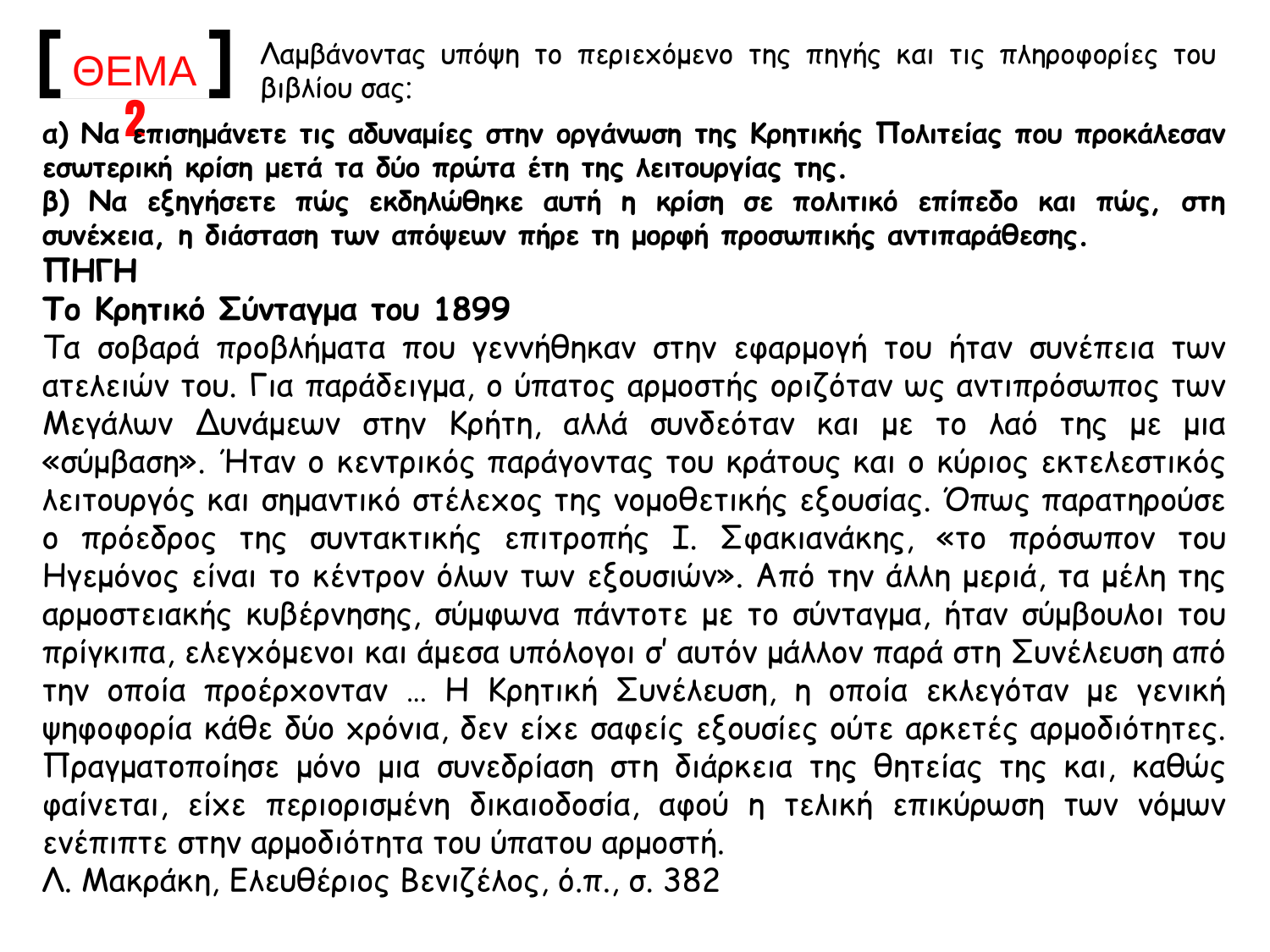

ΘΕΜΑ 2
Λαμβάνοντας υπόψη το περιεχόμενο της πηγής και τις πληροφορίες του βιβλίου σας:
α) Να επισημάνετε τις αδυναμίες στην οργάνωση της Κρητικής Πολιτείας που προκάλεσαν εσωτερική κρίση μετά τα δύο πρώτα έτη της λειτουργίας της.
β) Να εξηγήσετε πώς εκδηλώθηκε αυτή η κρίση σε πολιτικό επίπεδο και πώς, στη συνέχεια, η διάσταση των απόψεων πήρε τη μορφή προσωπικής αντιπαράθεσης.
ΠΗΓΗ
Το Κρητικό Σύνταγμα του 1899
Τα σοβαρά προβλήματα που γεννήθηκαν στην εφαρμογή του ήταν συνέπεια των ατελειών του. Για παράδειγμα, ο ύπατος αρμοστής οριζόταν ως αντιπρόσωπος των Μεγάλων Δυνάμεων στην Κρήτη, αλλά συνδεόταν και με το λαό της με μια «σύμβαση». Ήταν ο κεντρικός παράγοντας του κράτους και ο κύριος εκτελεστικός λειτουργός και σημαντικό στέλεχος της νομοθετικής εξουσίας. Όπως παρατηρούσε ο πρόεδρος της συντακτικής επιτροπής Ι. Σφακιανάκης, «το πρόσωπον του Ηγεμόνος είναι το κέντρον όλων των εξουσιών». Από την άλλη μεριά, τα μέλη της αρμοστειακής κυβέρνησης, σύμφωνα πάντοτε με το σύνταγμα, ήταν σύμβουλοι του πρίγκιπα, ελεγχόμενοι και άμεσα υπόλογοι σ’ αυτόν μάλλον παρά στη Συνέλευση από την οποία προέρχονταν … Η Κρητική Συνέλευση, η οποία εκλεγόταν με γενική ψηφοφορία κάθε δύο χρόνια, δεν είχε σαφείς εξουσίες ούτε αρκετές αρμοδιότητες. Πραγματοποίησε μόνο μια συνεδρίαση στη διάρκεια της θητείας της και, καθώς φαίνεται, είχε περιορισμένη δικαιοδοσία, αφού η τελική επικύρωση των νόμων ενέπιπτε στην αρμοδιότητα του ύπατου αρμοστή.
Λ. Μακράκη, Ελευθέριος Βενιζέλος, ό.π., σ. 382